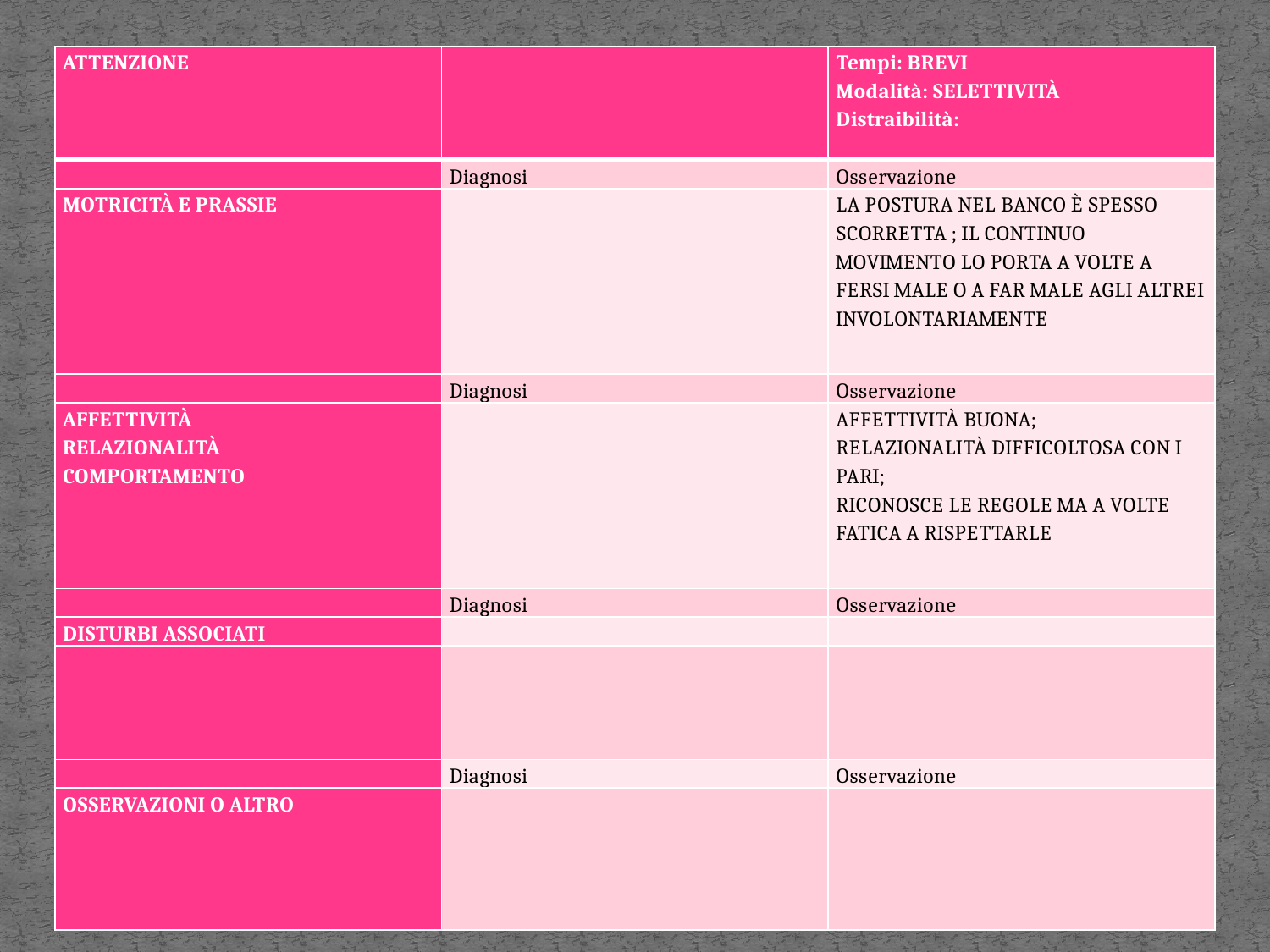

| ATTENZIONE |  | Tempi: BREVI Modalità: SELETTIVITÀ Distraibilità: |
| --- | --- | --- |
|  | Diagnosi | Osservazione |
| MOTRICITÀ E PRASSIE |  | LA POSTURA NEL BANCO È SPESSO SCORRETTA ; IL CONTINUO MOVIMENTO LO PORTA A VOLTE A FERSI MALE O A FAR MALE AGLI ALTREI INVOLONTARIAMENTE |
|  | Diagnosi | Osservazione |
| AFFETTIVITÀ RELAZIONALITÀ COMPORTAMENTO |  | AFFETTIVITÀ BUONA; RELAZIONALITÀ DIFFICOLTOSA CON I PARI; RICONOSCE LE REGOLE MA A VOLTE FATICA A RISPETTARLE |
|  | Diagnosi | Osservazione |
| DISTURBI ASSOCIATI |  |  |
|  |  |  |
|  | Diagnosi | Osservazione |
| OSSERVAZIONI O ALTRO |  |  |